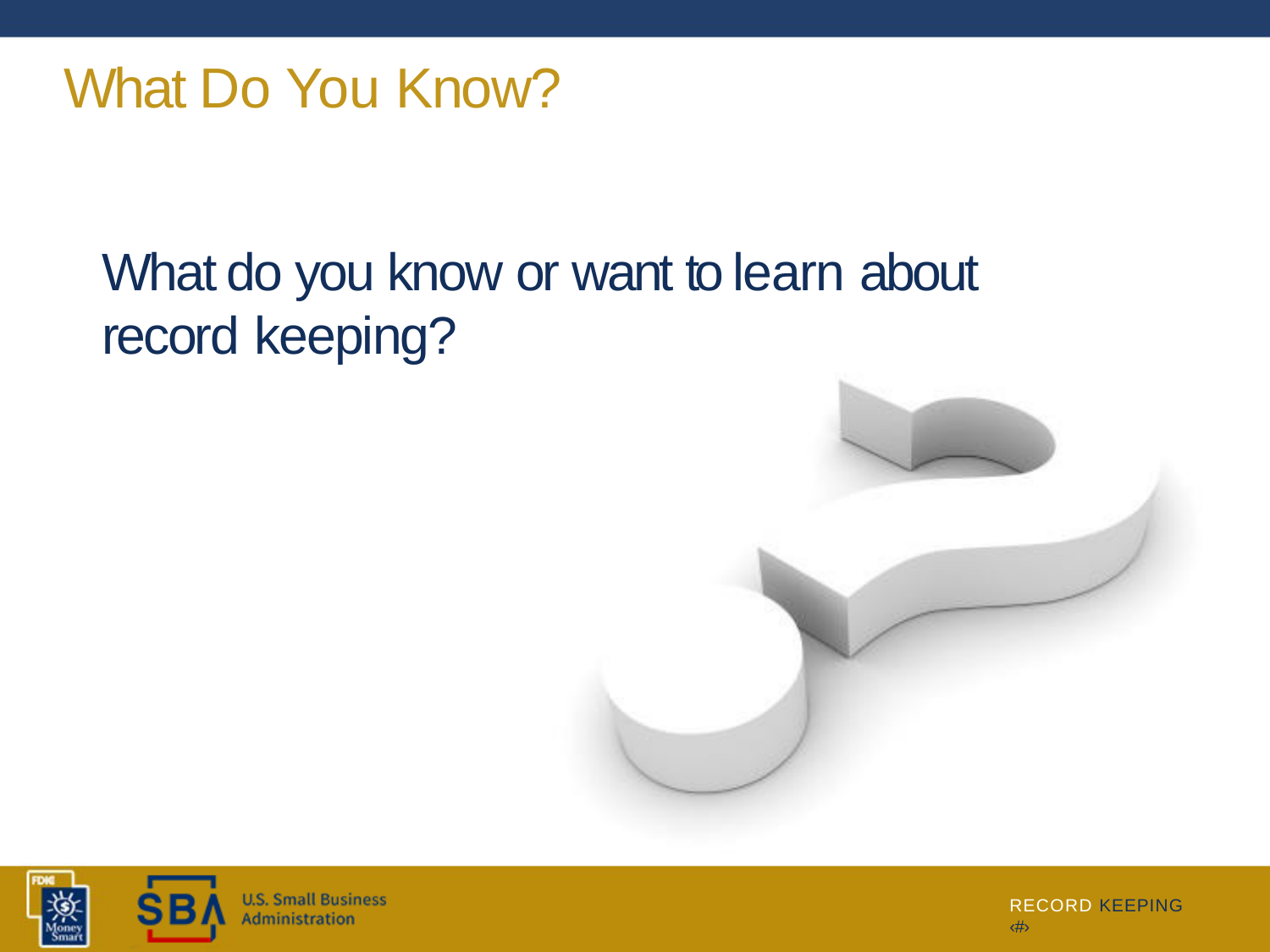

What Do You Know?
What do you know or want to learn about  record keeping?
RECORD KEEPING ‹#›